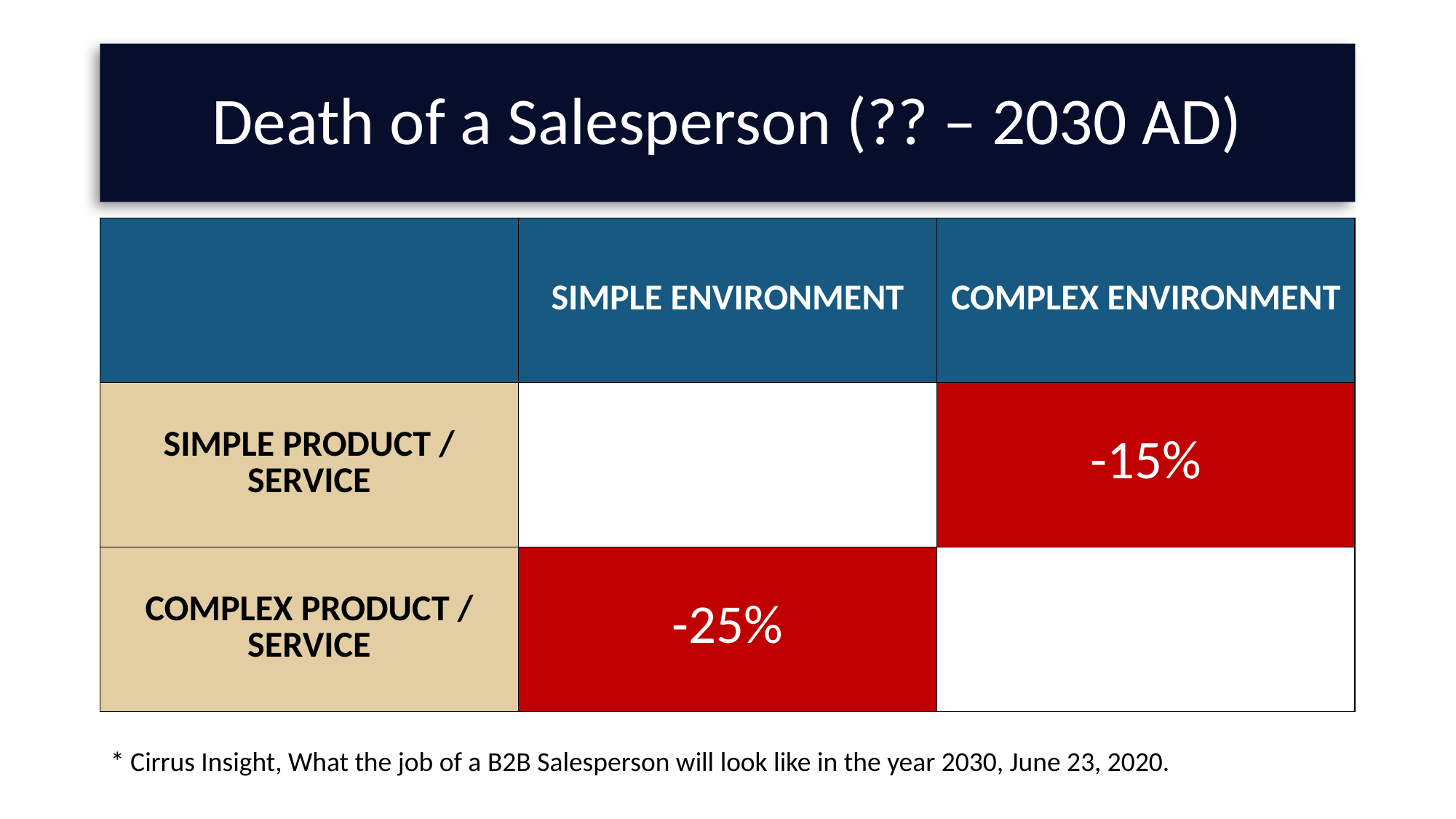

# Death of a Salesperson (?? – 2030 AD)
|  | SIMPLE ENVIRONMENT | COMPLEX ENVIRONMENT |
| --- | --- | --- |
| SIMPLE PRODUCT / SERVICE |  | -15% |
| COMPLEX PRODUCT / SERVICE | -25% |  |
* Cirrus Insight, What the job of a B2B Salesperson will look like in the year 2030, June 23, 2020.